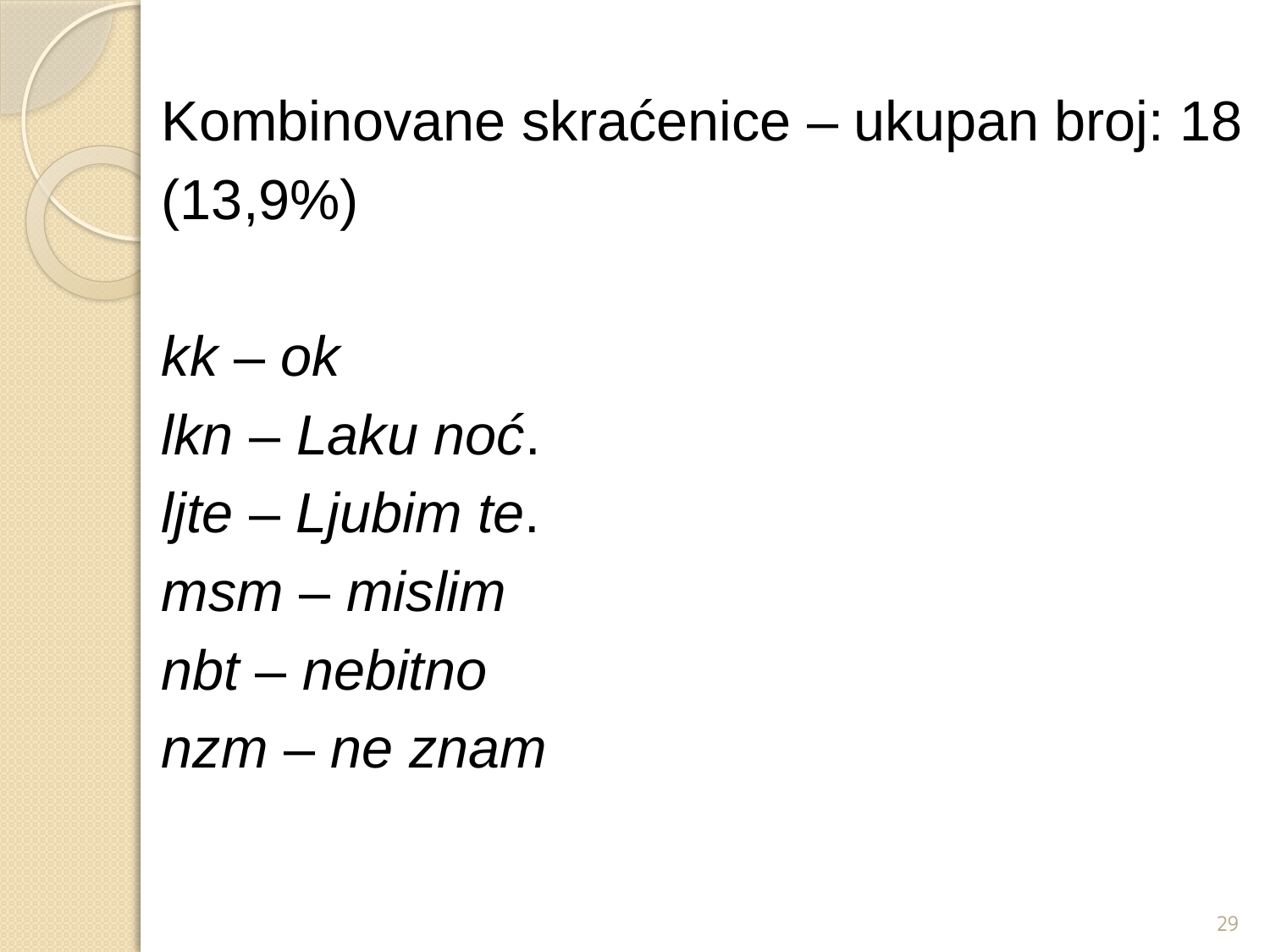

Kombinovane skraćenice – ukupan broj: 18
(13,9%)

kk – ok
lkn – Laku noć.
ljte – Ljubim te.
msm – mislim
nbt – nebitno
nzm – ne znam

29